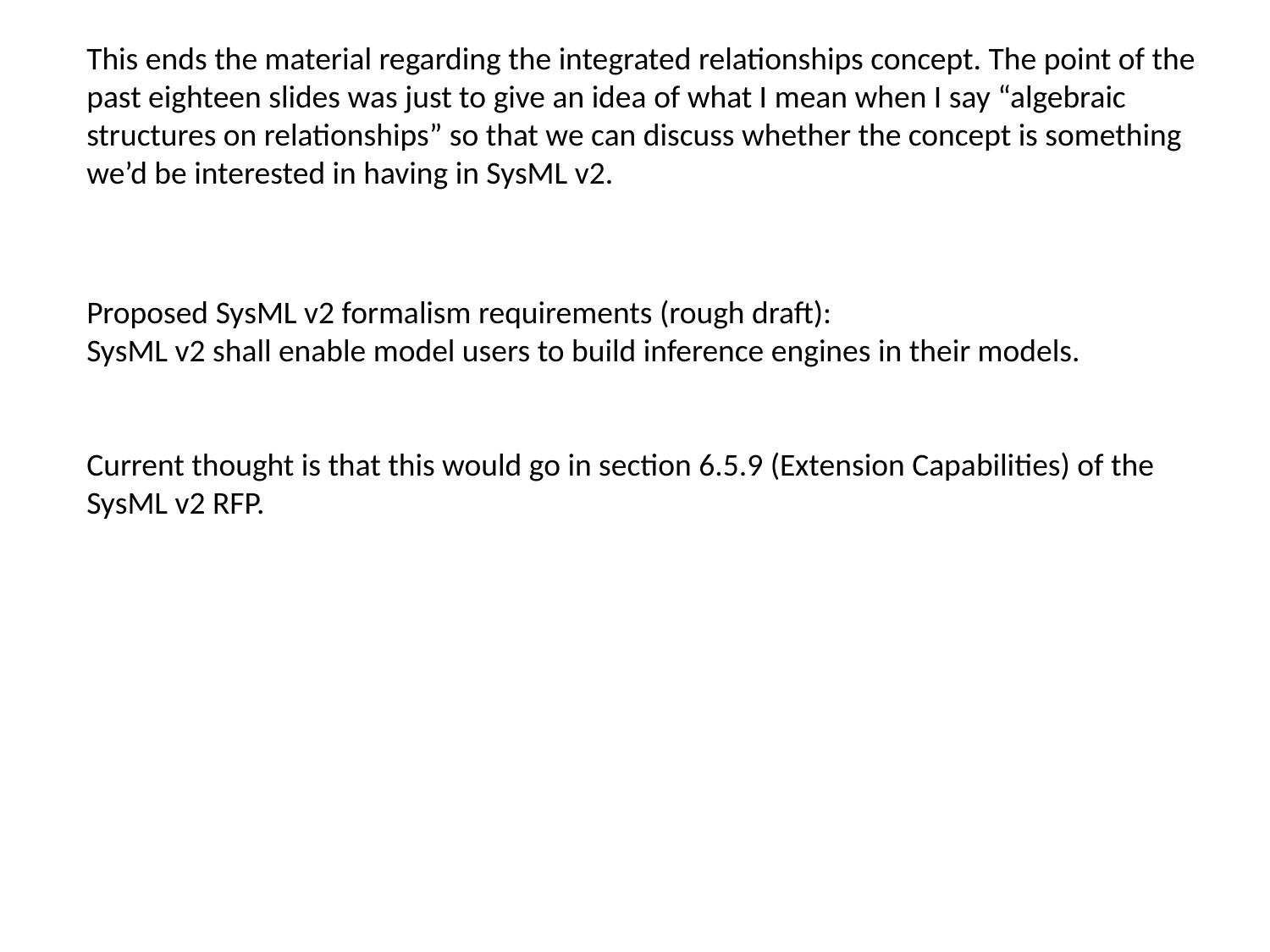

This ends the material regarding the integrated relationships concept. The point of the past eighteen slides was just to give an idea of what I mean when I say “algebraic structures on relationships” so that we can discuss whether the concept is something we’d be interested in having in SysML v2.
Proposed SysML v2 formalism requirements (rough draft):
SysML v2 shall enable model users to build inference engines in their models.

Current thought is that this would go in section 6.5.9 (Extension Capabilities) of the SysML v2 RFP.